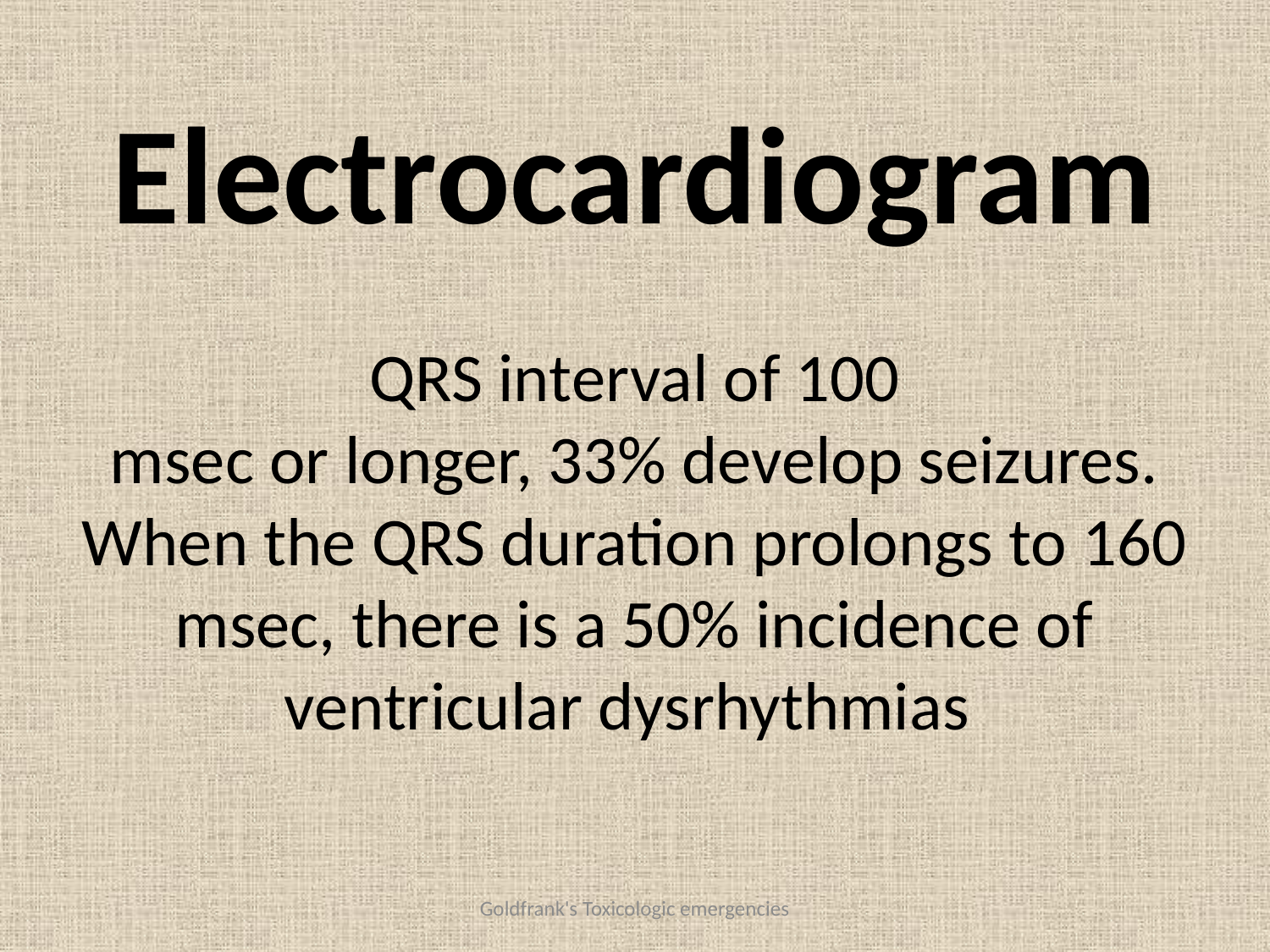

# Electrocardiogram QRS interval of 100 msec or longer, 33% develop seizures. When the QRS duration prolongs to 160 msec, there is a 50% incidence of ventricular dysrhythmias
Goldfrank's Toxicologic emergencies